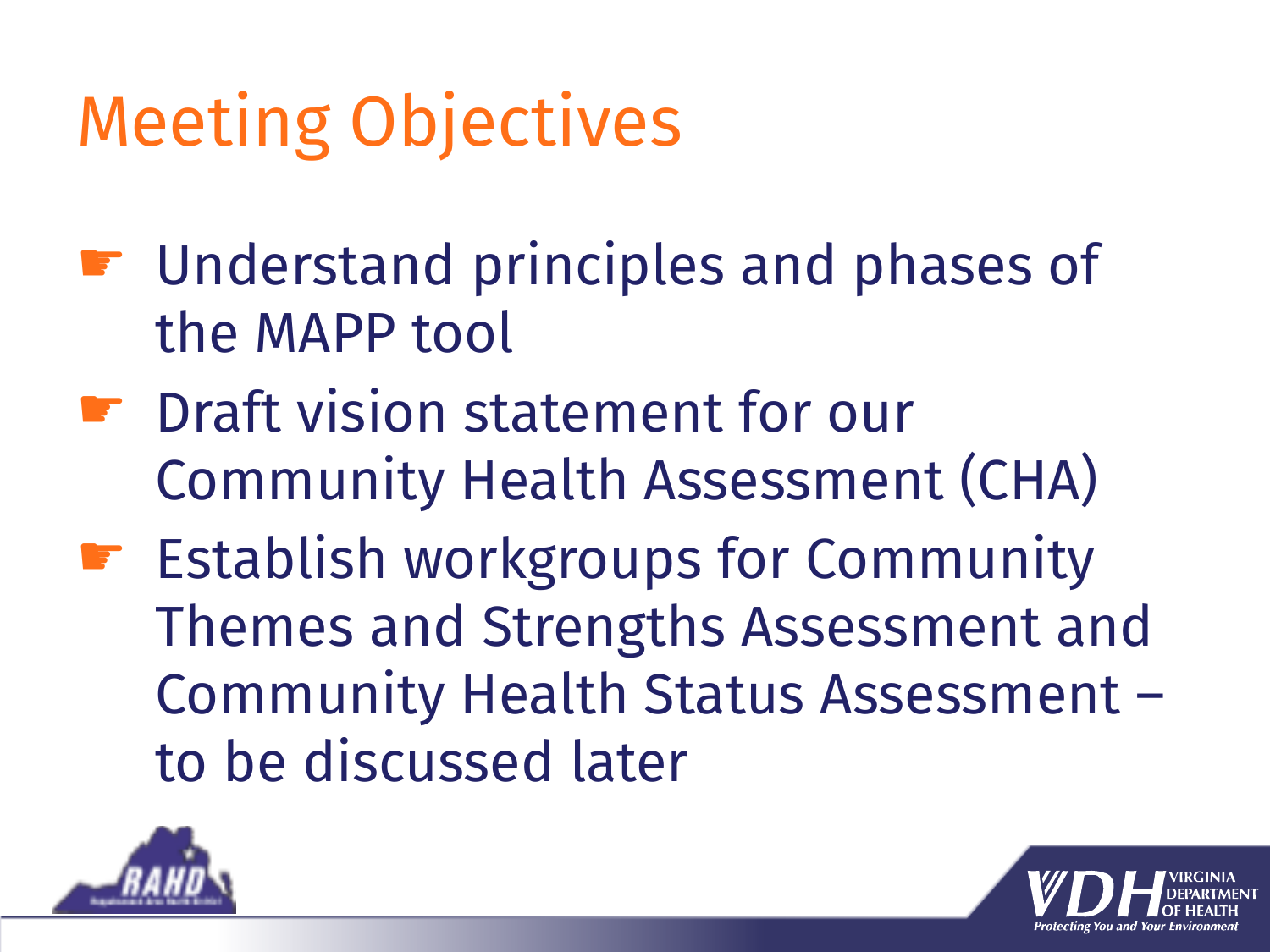

# Meeting Objectives
Understand principles and phases of the MAPP tool
Draft vision statement for our Community Health Assessment (CHA)
Establish workgroups for Community Themes and Strengths Assessment and Community Health Status Assessment – to be discussed later